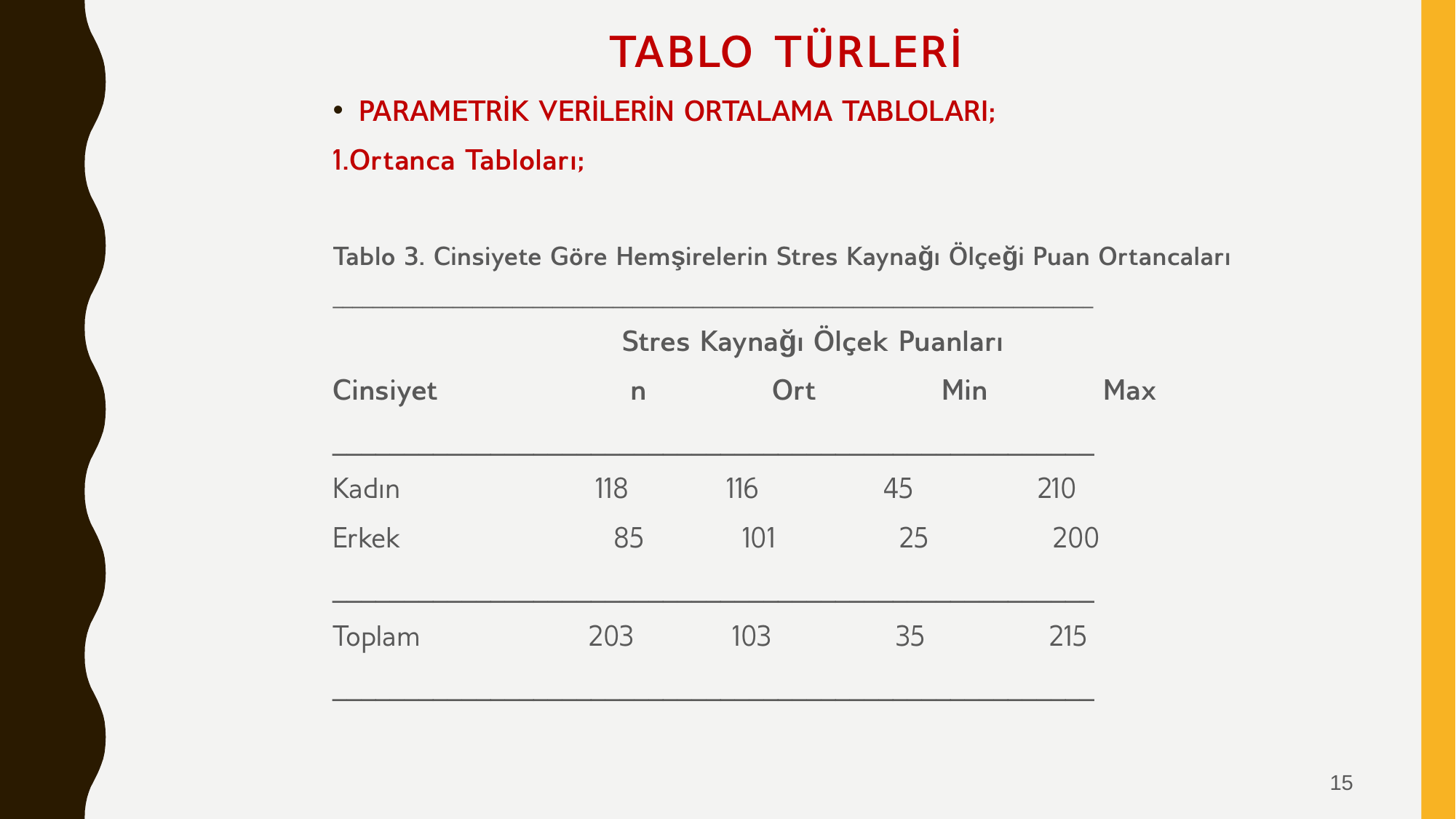

# TABLO TÜRLERİ
PARAMETRİK VERİLERİN ORTALAMA TABLOLARI;
1.Ortanca Tabloları;

Tablo 3. Cinsiyete Göre Hemşirelerin Stres Kaynağı Ölçeği Puan Ortancaları
____________________________________________________________________________
                              Stres Kaynağı Ölçek Puanları
Cinsiyet                    n             Ort             Min            Max
_____________________________________________________
Kadın                      118           116              45              210
Erkek                        85           101              25              200
_____________________________________________________
Toplam                   203           103              35              215
_____________________________________________________
15